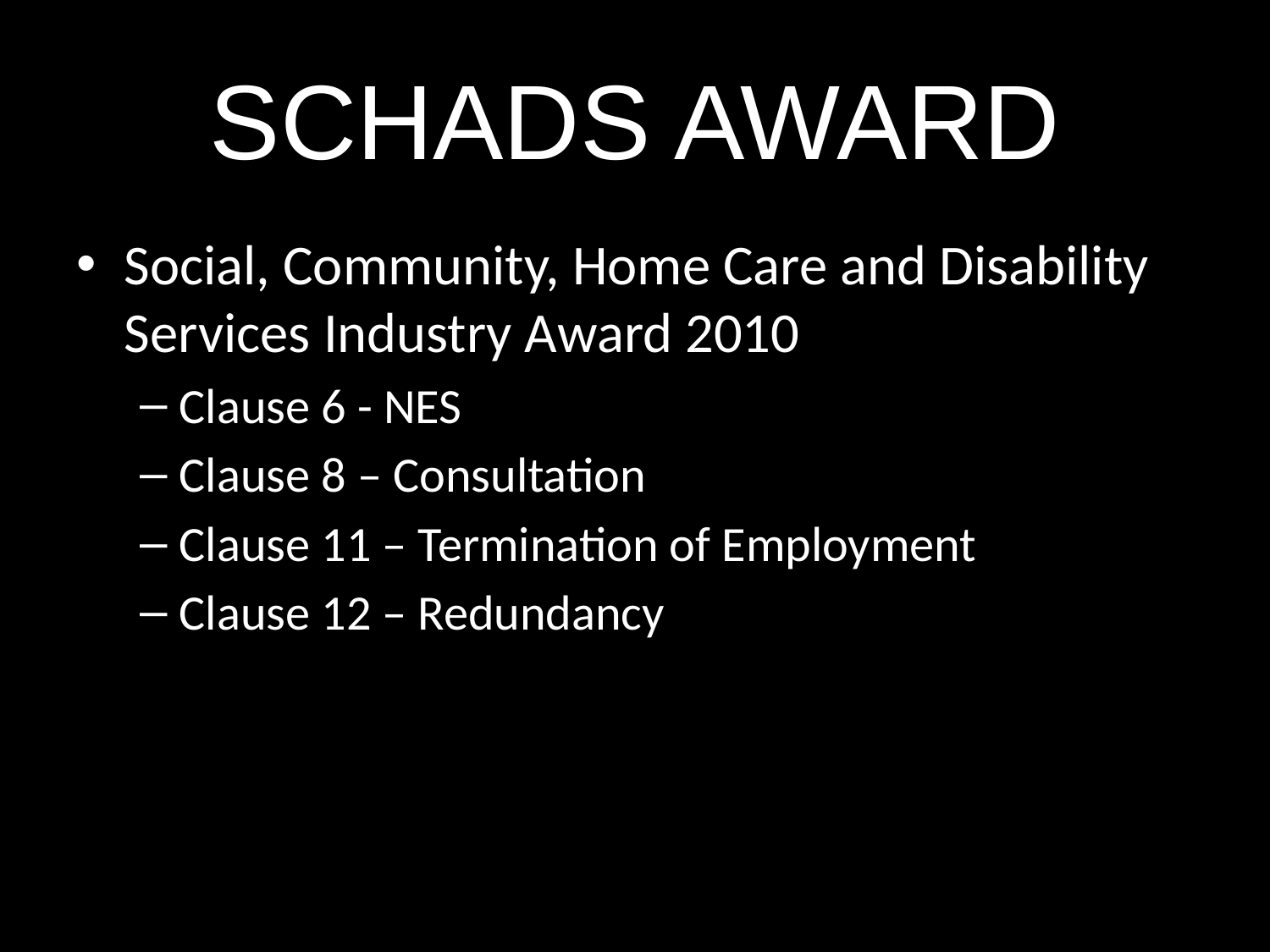

# SCHADS AWARD
To promote sector/industry/local campaigns and union structures that
Social, Community, Home Care and Disability Services Industry Award 2010
Clause 6 - NES
Clause 8 – Consultation
Clause 11 – Termination of Employment
Clause 12 – Redundancy